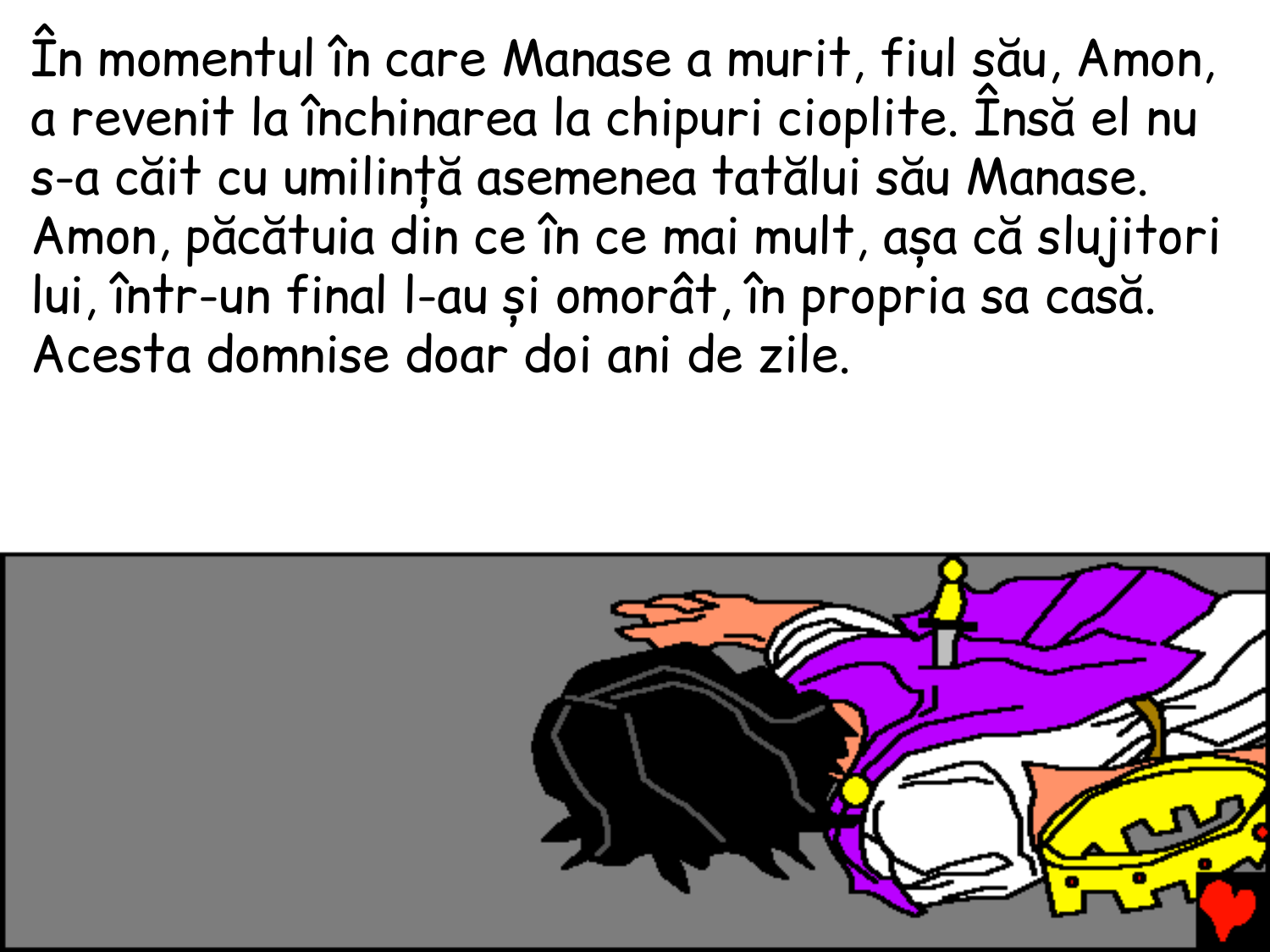

# În momentul în care Manase a murit, fiul său, Amon, a revenit la închinarea la chipuri cioplite. Însă el nu s-a căit cu umilință asemenea tatălui său Manase. Amon, păcătuia din ce în ce mai mult, așa că slujitori lui, într-un final l-au și omorât, în propria sa casă. Acesta domnise doar doi ani de zile.